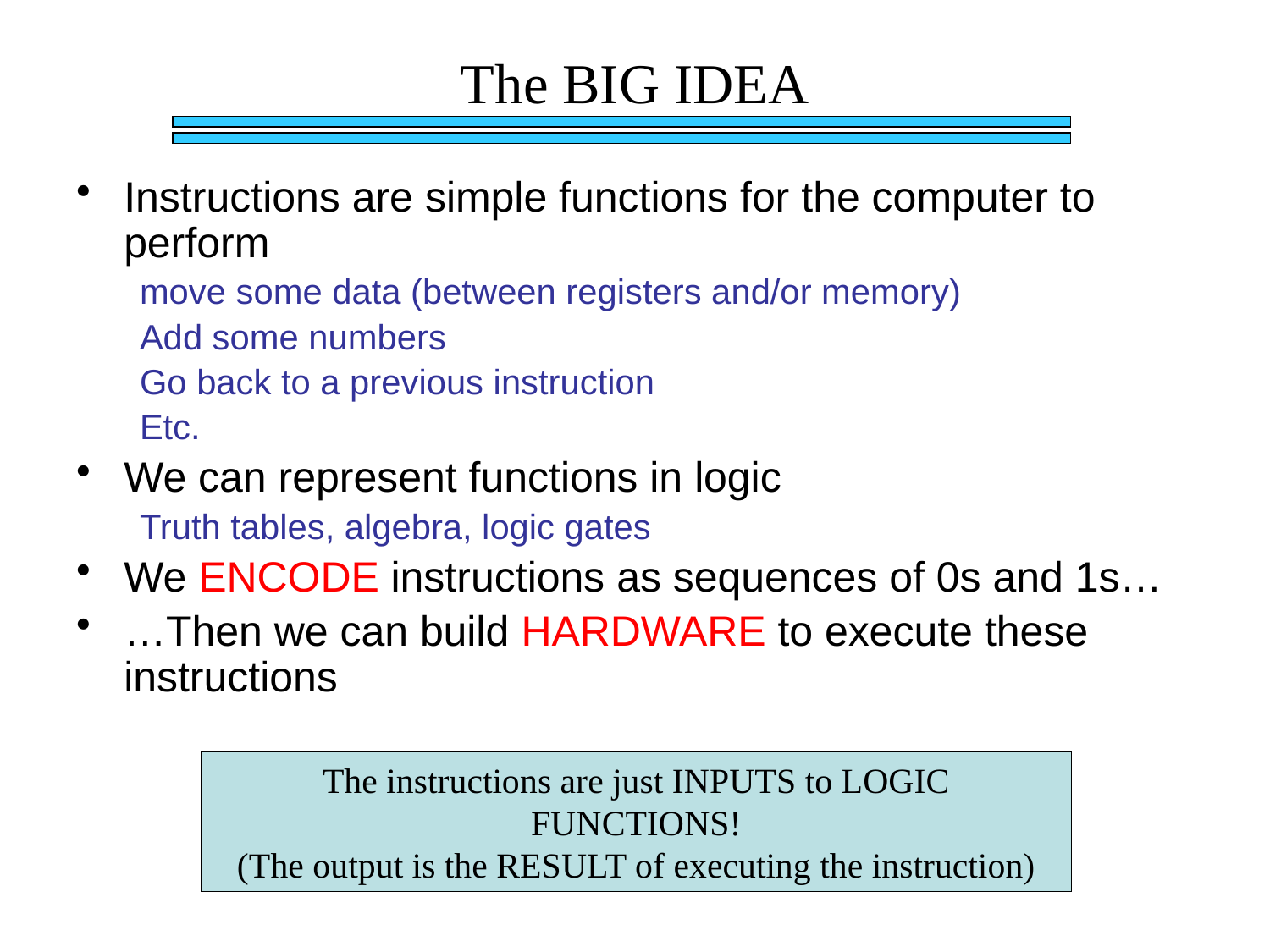

# The BIG IDEA

Instructions are simple functions for the computer to perform
move some data (between registers and/or memory)
Add some numbers
Go back to a previous instruction
Etc.
We can represent functions in logic
Truth tables, algebra, logic gates
We ENCODE instructions as sequences of 0s and 1s…
…Then we can build HARDWARE to execute these instructions

The instructions are just INPUTS to LOGIC FUNCTIONS!
(The output is the RESULT of executing the instruction)